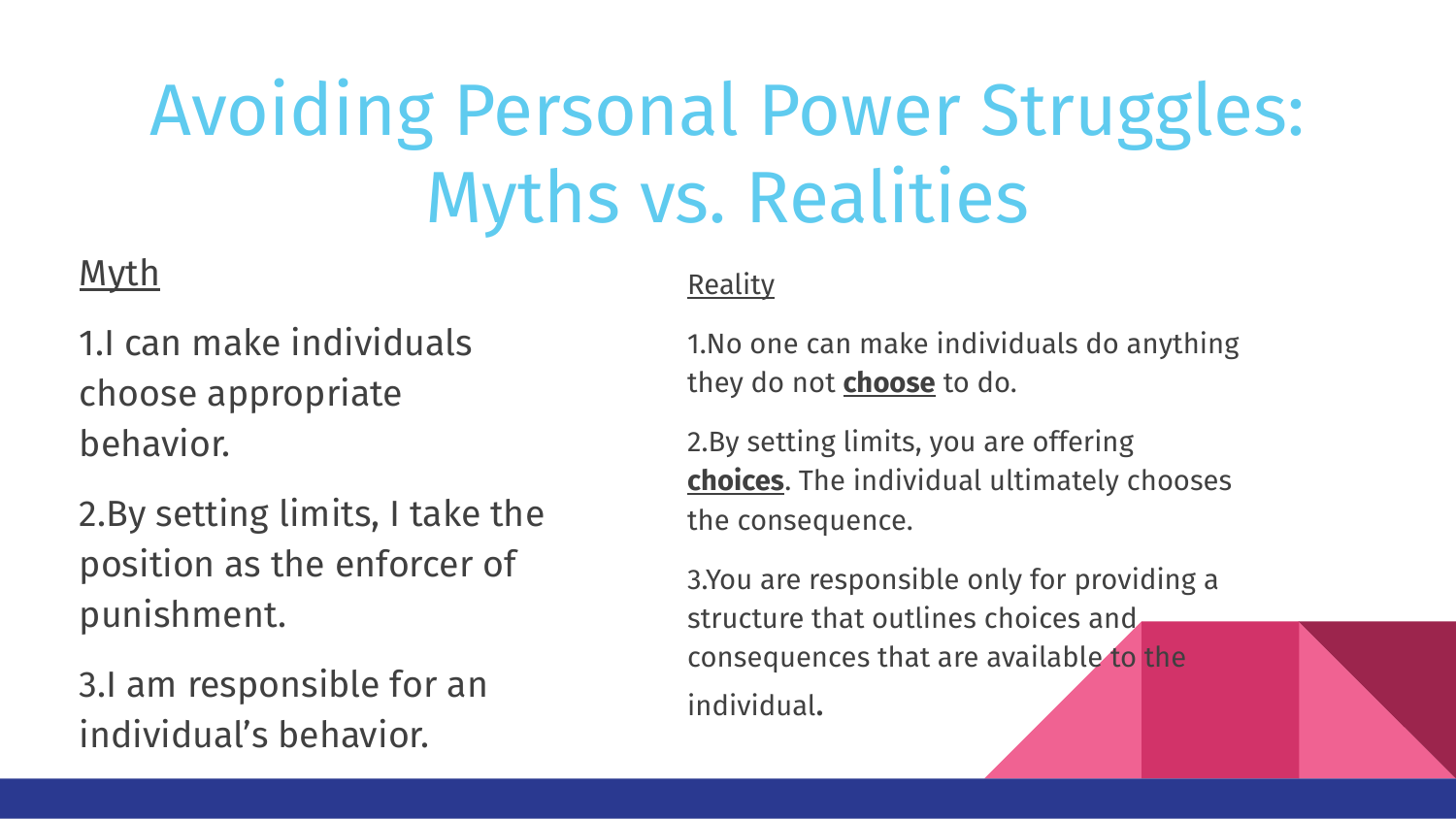

# Avoiding Personal Power Struggles: Myths vs. Realities
Myth
1.I can make individuals choose appropriate behavior.
2.By setting limits, I take the position as the enforcer of punishment.
3.I am responsible for an individual’s behavior.

Reality
1.No one can make individuals do anything they do not choose to do.
2.By setting limits, you are offering choices. The individual ultimately chooses the consequence.
3.You are responsible only for providing a structure that outlines choices and consequences that are available to the individual.